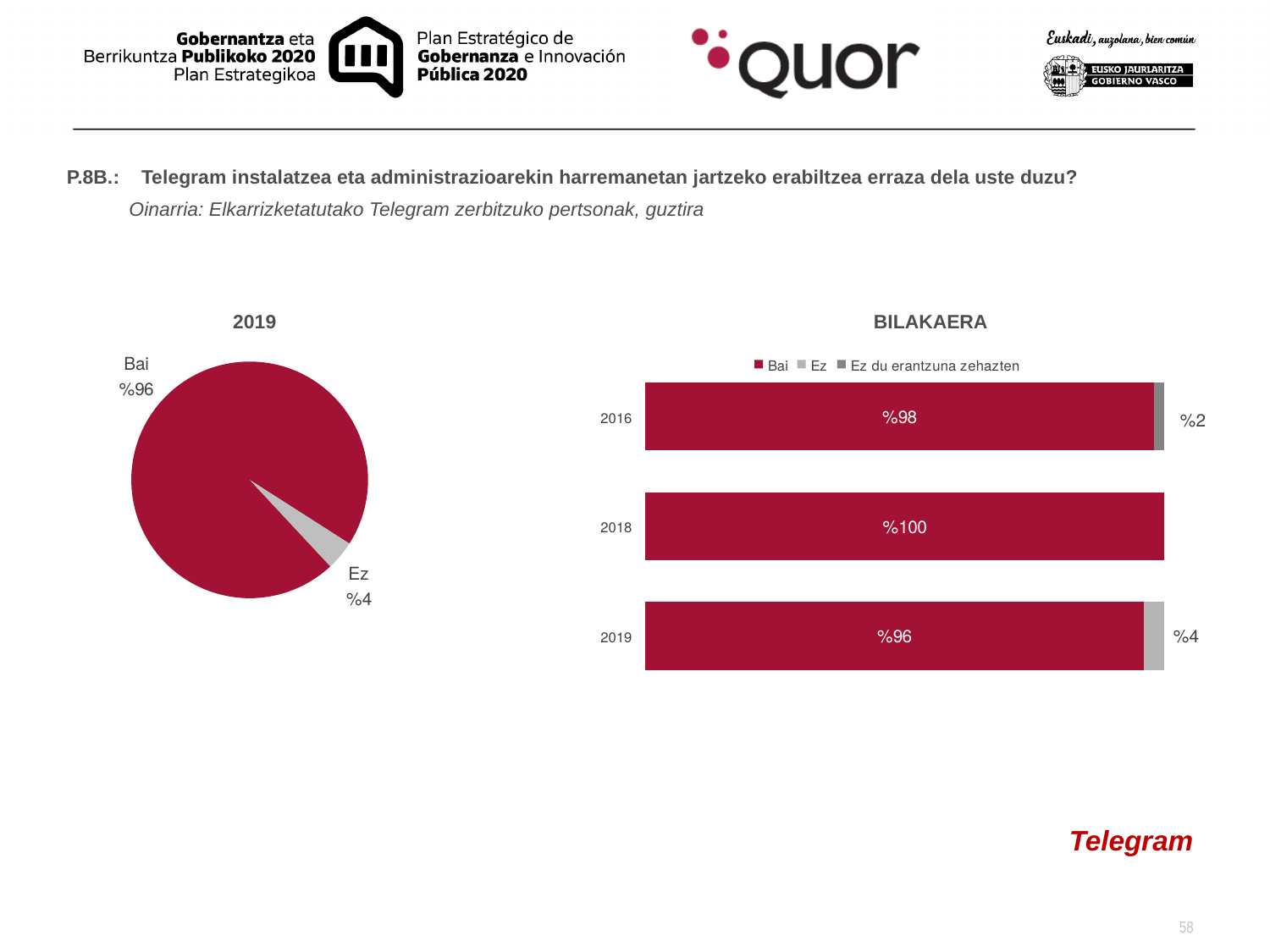

P.8B.:    Telegram instalatzea eta administrazioarekin harremanetan jartzeko erabiltzea erraza dela uste duzu?
Oinarria: Elkarrizketatutako Telegram zerbitzuko pertsonak, guztira
2019
BILAKAERA

### Chart

| Category | 2008 |
|---|---|
| Bai | 0.96 |
| Ez | 0.04 |

### Chart

| Category | Bai | Ez | Ez du erantzuna zehazten |
|---|---|---|---|
| 2016 | 0.98 | 0.0 | 0.02 |
| 2018 | 1.0 | None | None |
| 2019 | 0.96 | 0.04 | None |
Telegram
58